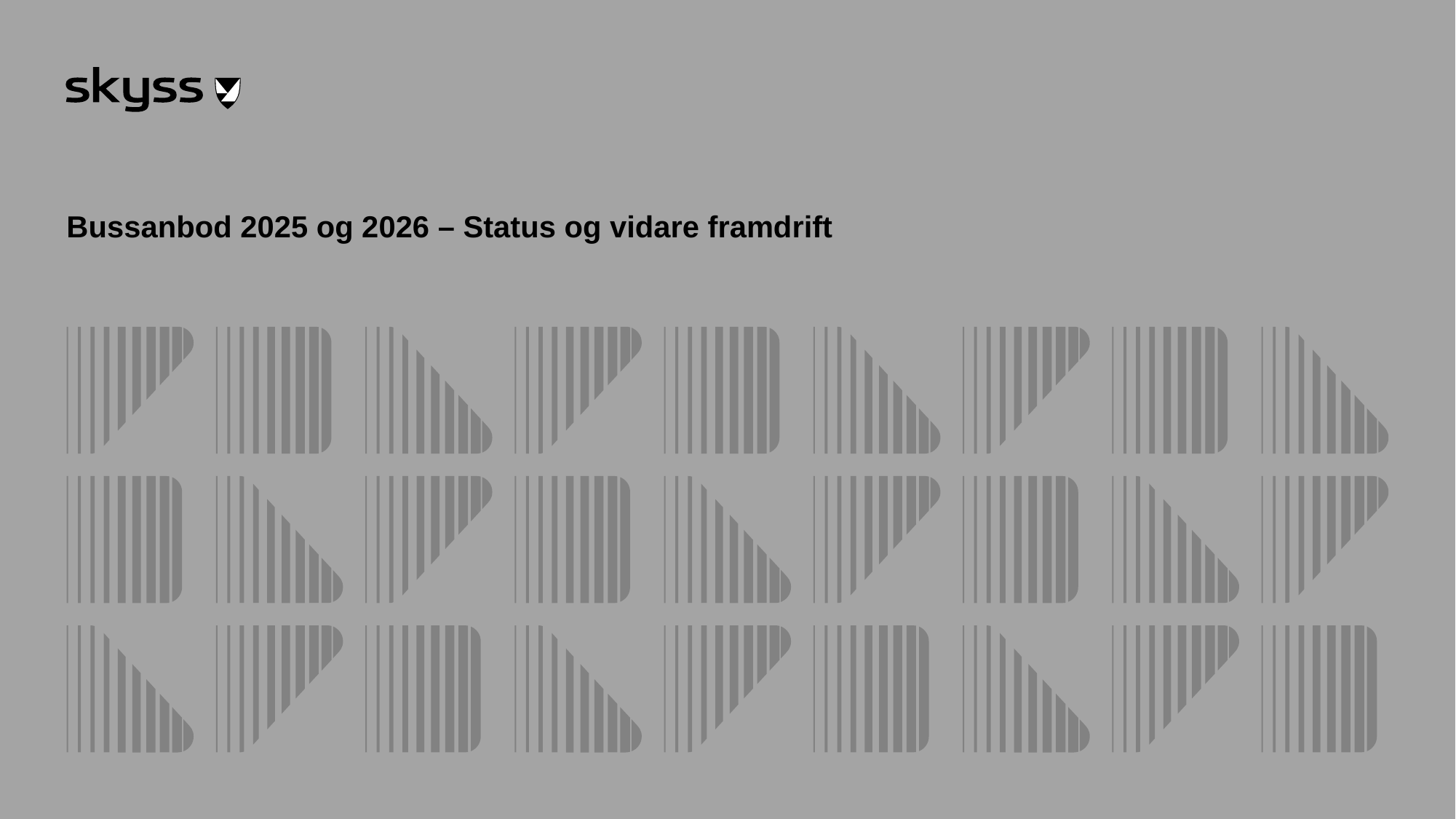

# Bussanbod 2025 og 2026 – Status og vidare framdrift